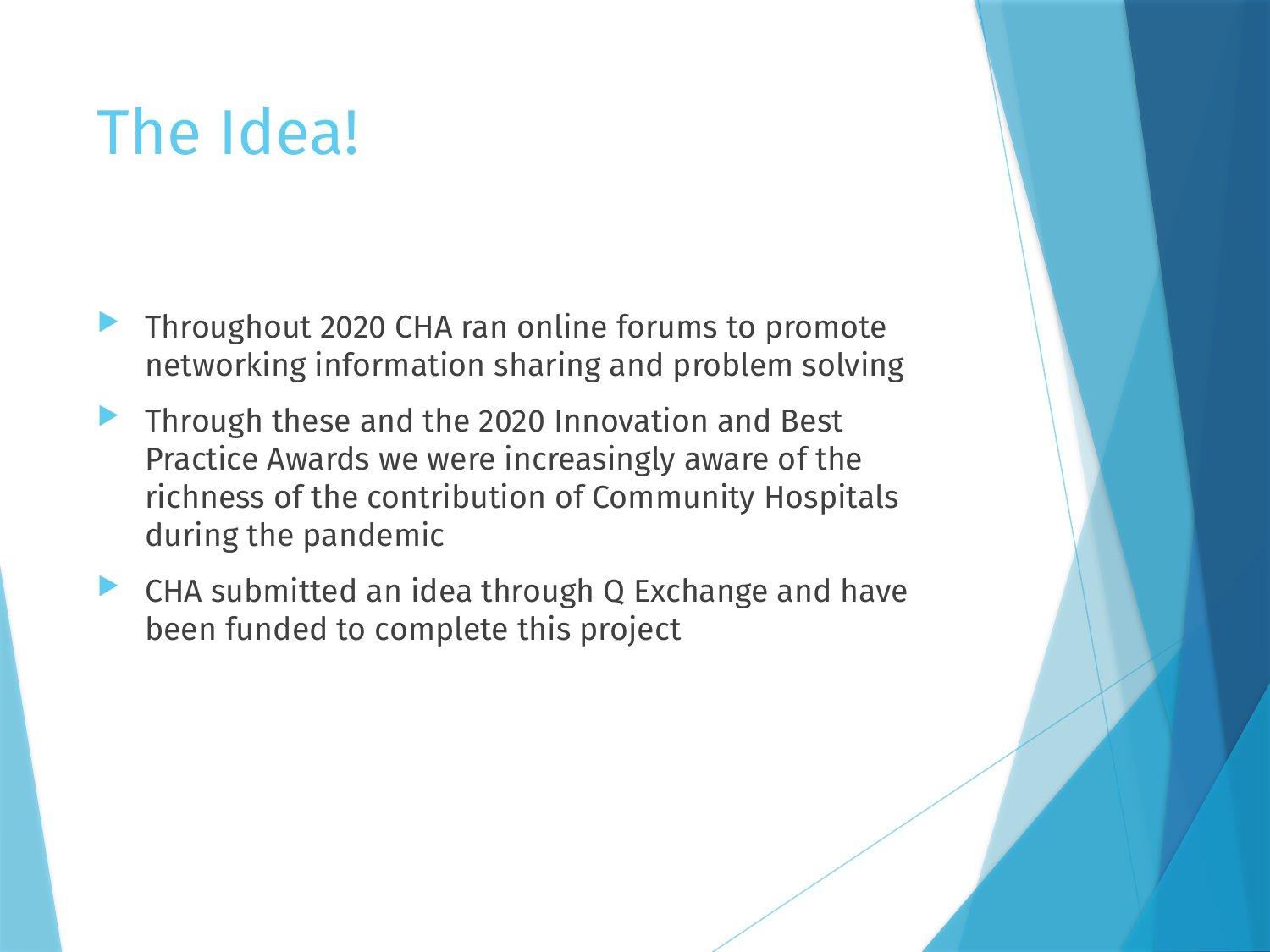

# The Idea!
Throughout 2020 CHA ran online forums to promote networking information sharing and problem solving
Through these and the 2020 Innovation and Best Practice Awards we were increasingly aware of the richness of the contribution of Community Hospitals during the pandemic
CHA submitted an idea through Q Exchange and have been funded to complete this project